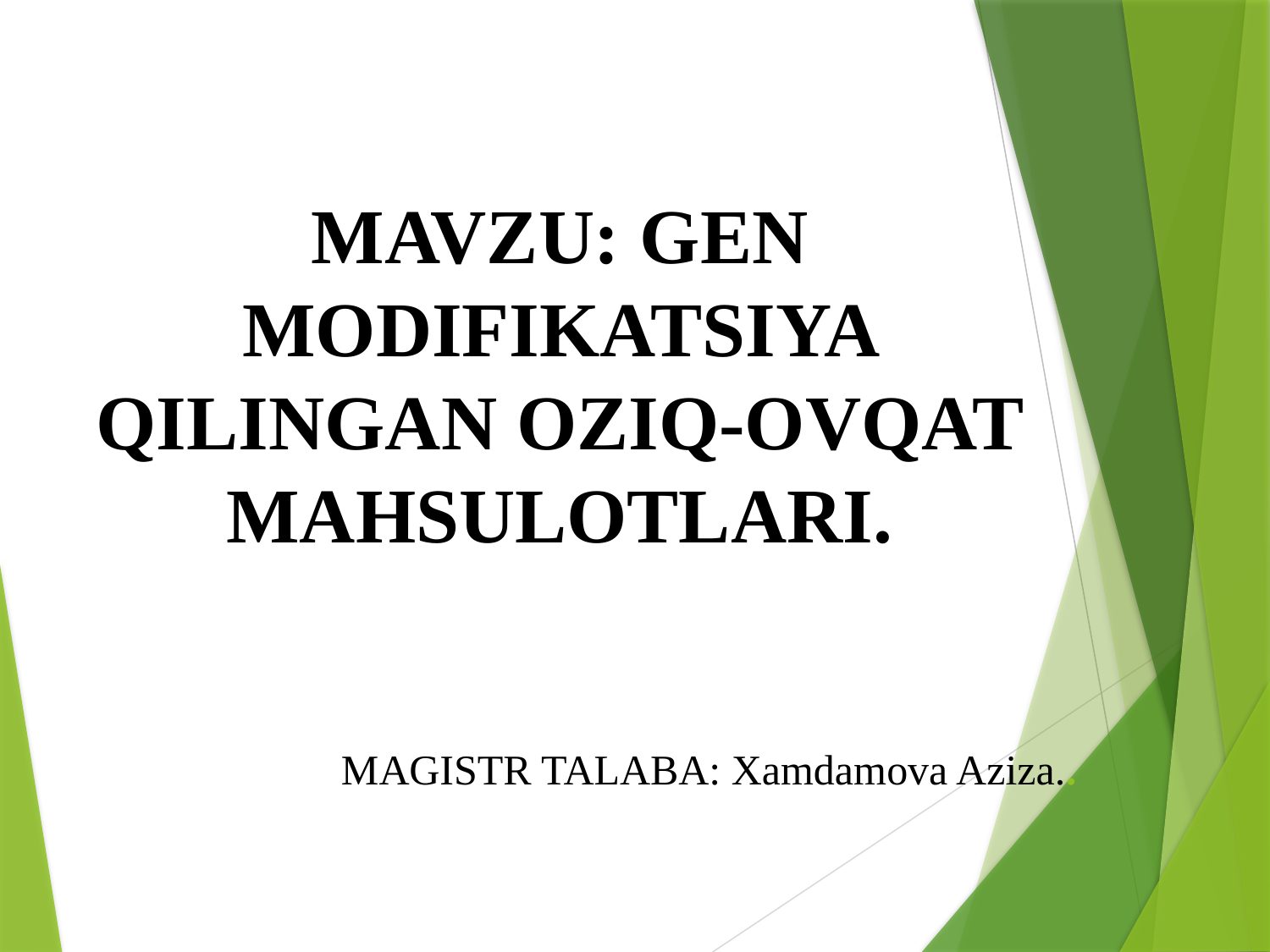

MAVZU: GEN MODIFIKATSIYA QILINGAN OZIQ-OVQAT MAHSULOTLARI.
# MAGISTR TALABA: Xamdamova Aziza..